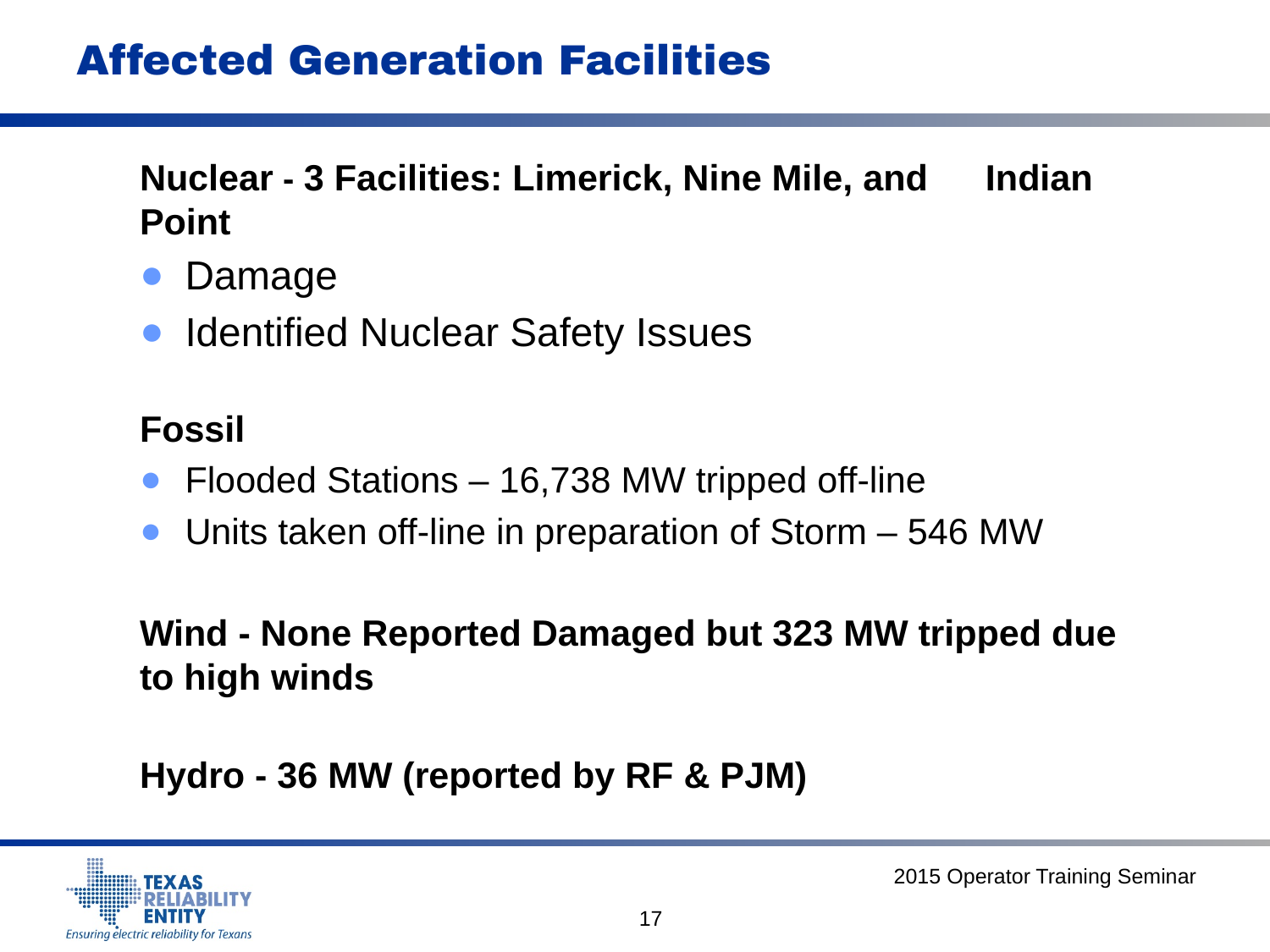

# Affected Generation Facilities
Nuclear - 3 Facilities: Limerick, Nine Mile, and 	Indian Point
Damage
Identified Nuclear Safety Issues

Fossil
Flooded Stations – 16,738 MW tripped off-line
Units taken off-line in preparation of Storm – 546 MW

Wind - None Reported Damaged but 323 MW tripped due to high winds

Hydro - 36 MW (reported by RF & PJM)

2015 Operator Training Seminar